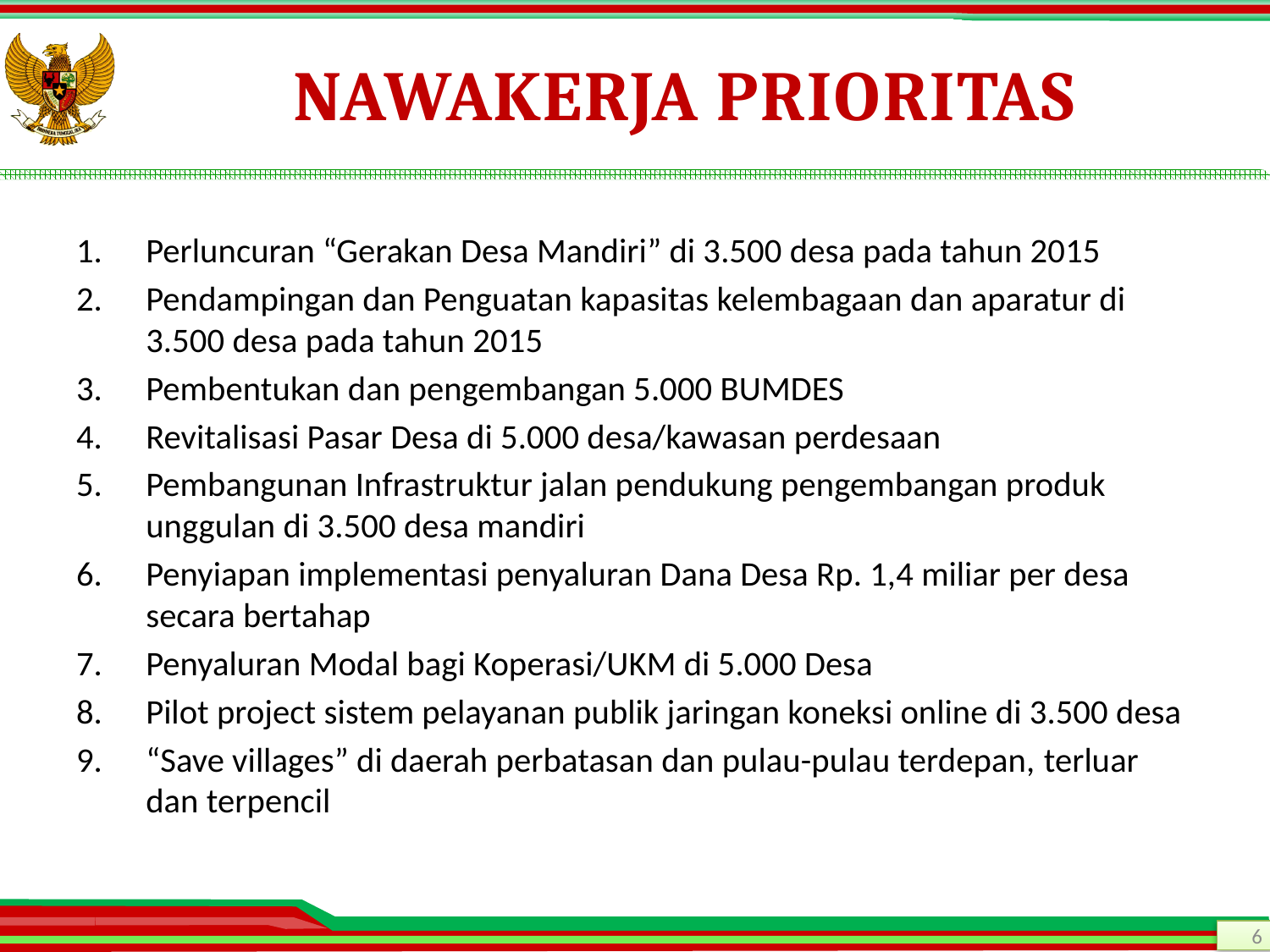

# NAWAKERJA PRIORITAS
Perluncuran “Gerakan Desa Mandiri” di 3.500 desa pada tahun 2015
Pendampingan dan Penguatan kapasitas kelembagaan dan aparatur di 3.500 desa pada tahun 2015
Pembentukan dan pengembangan 5.000 BUMDES
Revitalisasi Pasar Desa di 5.000 desa/kawasan perdesaan
Pembangunan Infrastruktur jalan pendukung pengembangan produk unggulan di 3.500 desa mandiri
Penyiapan implementasi penyaluran Dana Desa Rp. 1,4 miliar per desa secara bertahap
Penyaluran Modal bagi Koperasi/UKM di 5.000 Desa
Pilot project sistem pelayanan publik jaringan koneksi online di 3.500 desa
“Save villages” di daerah perbatasan dan pulau-pulau terdepan, terluar dan terpencil
6